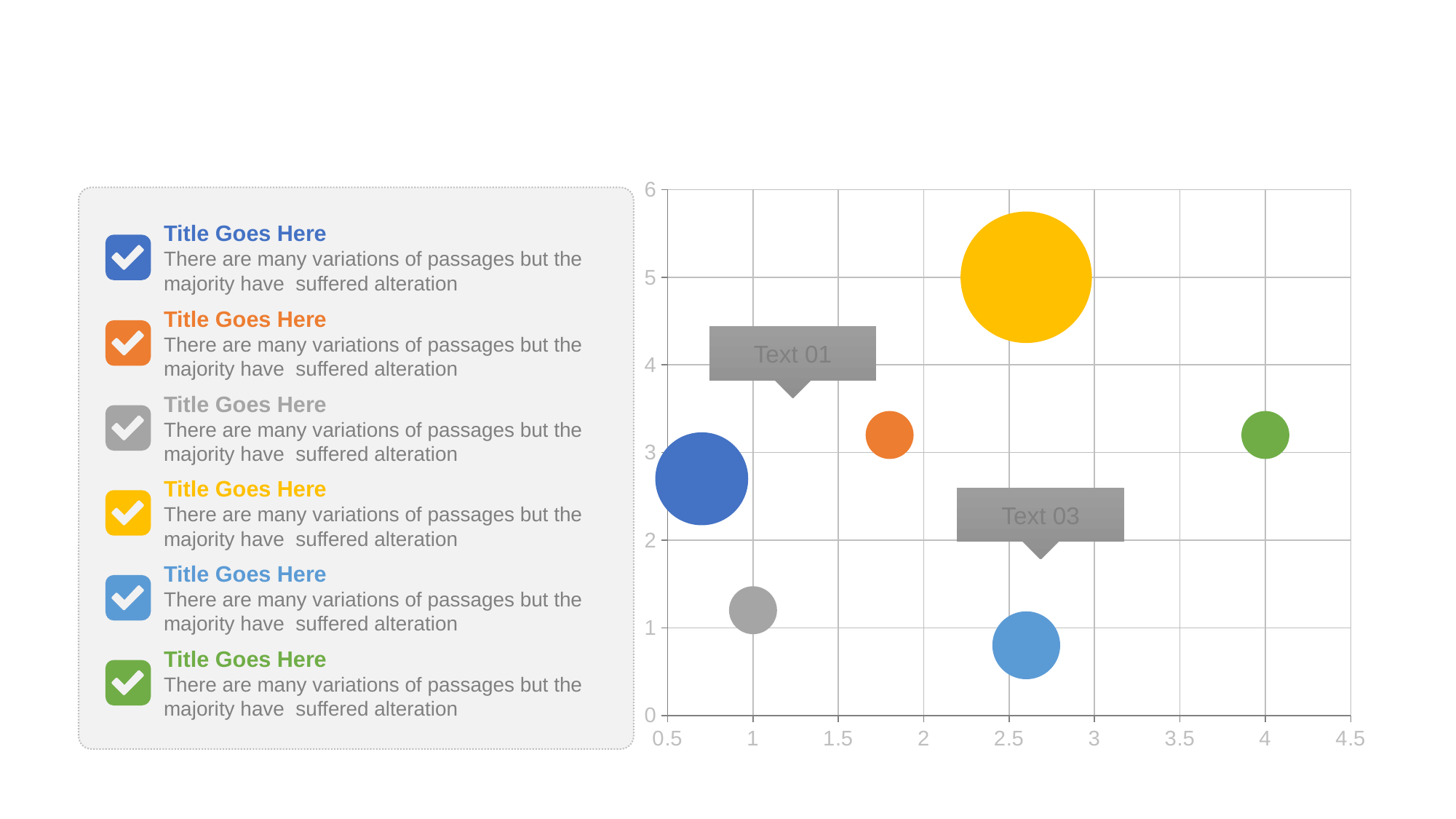

### Chart

| Category | Y-Values |
|---|---|
Title Goes Here
There are many variations of passages but the majority have  suffered alteration

Title Goes Here
There are many variations of passages but the majority have  suffered alteration

Text 01
Title Goes Here
There are many variations of passages but the majority have  suffered alteration

Title Goes Here
There are many variations of passages but the majority have  suffered alteration
Text 03

Title Goes Here
There are many variations of passages but the majority have  suffered alteration

Title Goes Here
There are many variations of passages but the majority have  suffered alteration